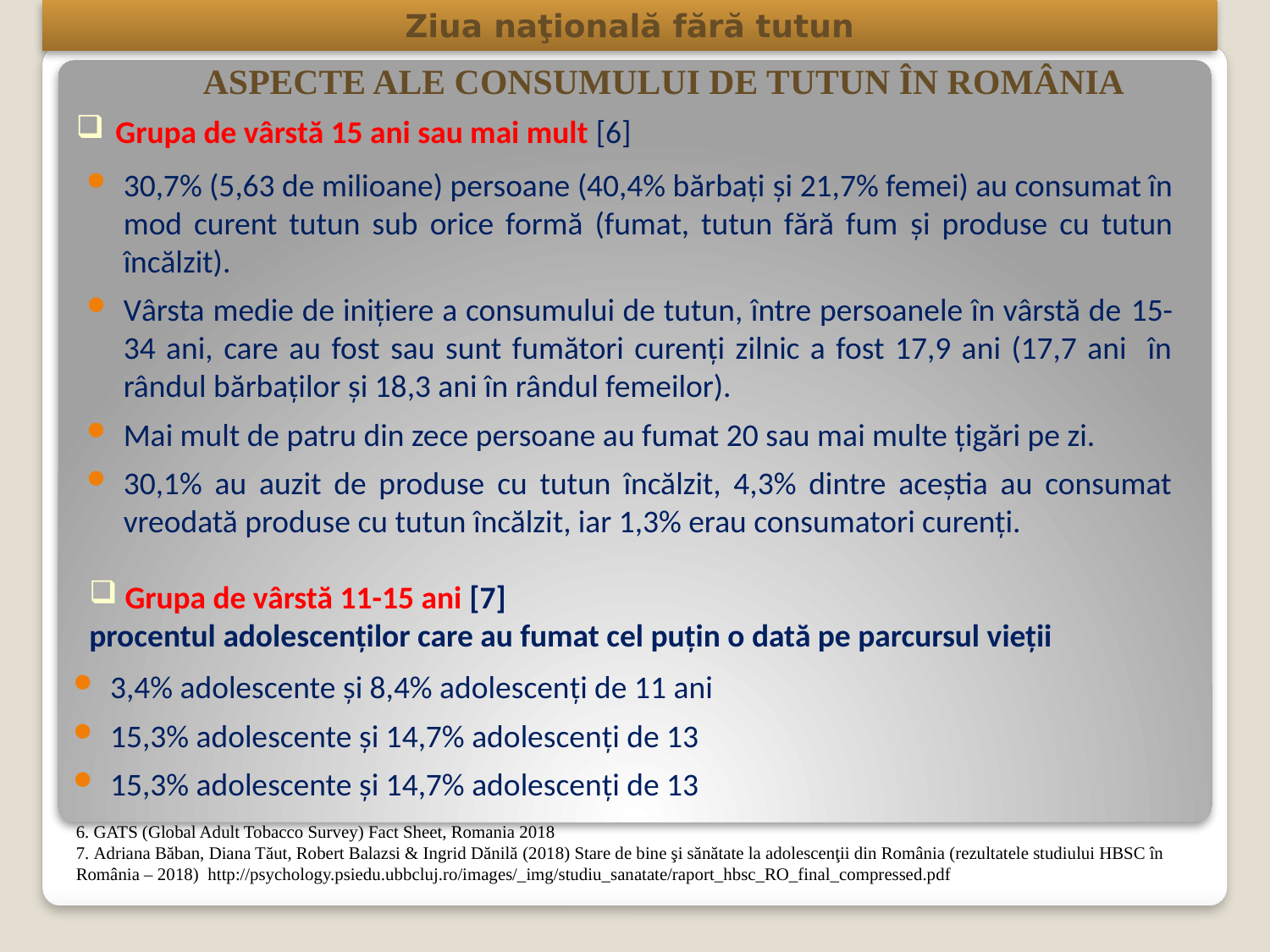

Ziua naţională fără tutun
ASPECTE ALE CONSUMULUI DE TUTUN ÎN ROMÂNIA
 Grupa de vârstă 15 ani sau mai mult [6]
30,7% (5,63 de milioane) persoane (40,4% bărbați și 21,7% femei) au consumat în mod curent tutun sub orice formă (fumat, tutun fără fum și produse cu tutun încălzit).
Vârsta medie de inițiere a consumului de tutun, între persoanele în vârstă de 15-34 ani, care au fost sau sunt fumători curenți zilnic a fost 17,9 ani (17,7 ani  în rândul bărbaților și 18,3 ani în rândul femeilor).
Mai mult de patru din zece persoane au fumat 20 sau mai multe țigări pe zi.
30,1% au auzit de produse cu tutun încălzit, 4,3% dintre aceştia au consumat vreodată produse cu tutun încălzit, iar 1,3% erau consumatori curenți.
 Grupa de vârstă 11-15 ani [7]
procentul adolescenţilor care au fumat cel puţin o dată pe parcursul vieţii
3,4% adolescente şi 8,4% adolescenţi de 11 ani
15,3% adolescente şi 14,7% adolescenţi de 13
15,3% adolescente şi 14,7% adolescenţi de 13
6. GATS (Global Adult Tobacco Survey) Fact Sheet, Romania 2018
7. Adriana Băban, Diana Tăut, Robert Balazsi & Ingrid Dănilă (2018) Stare de bine şi sănătate la adolescenţii din România (rezultatele studiului HBSC în România – 2018)  http://psychology.psiedu.ubbcluj.ro/images/_img/studiu_sanatate/raport_hbsc_RO_final_compressed.pdf